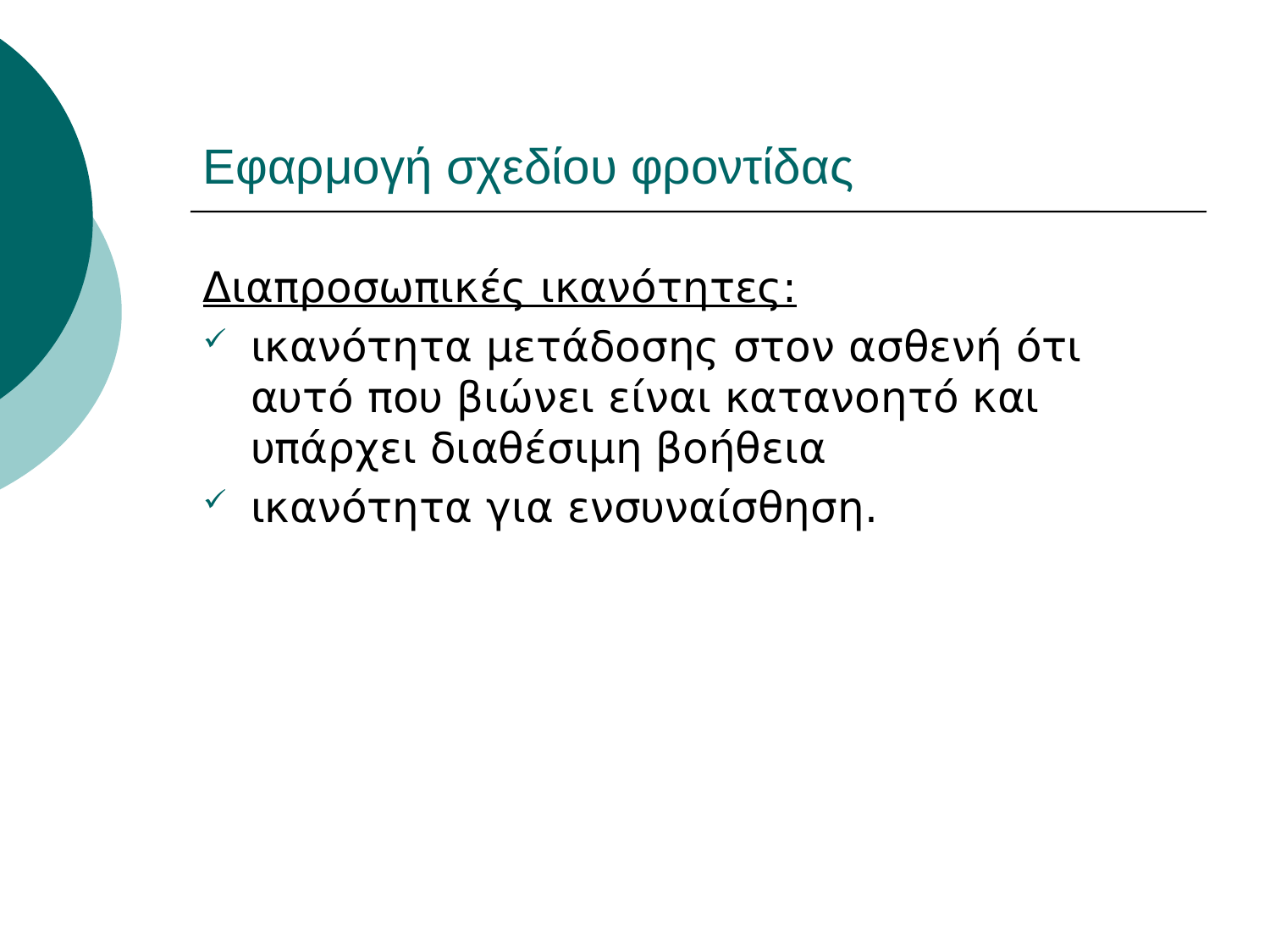

# Εφαρμογή σχεδίου φροντίδας
Διαπροσωπικές ικανότητες:
ικανότητα μετάδοσης στον ασθενή ότι αυτό που βιώνει είναι κατανοητό και υπάρχει διαθέσιμη βοήθεια
ικανότητα για ενσυναίσθηση.